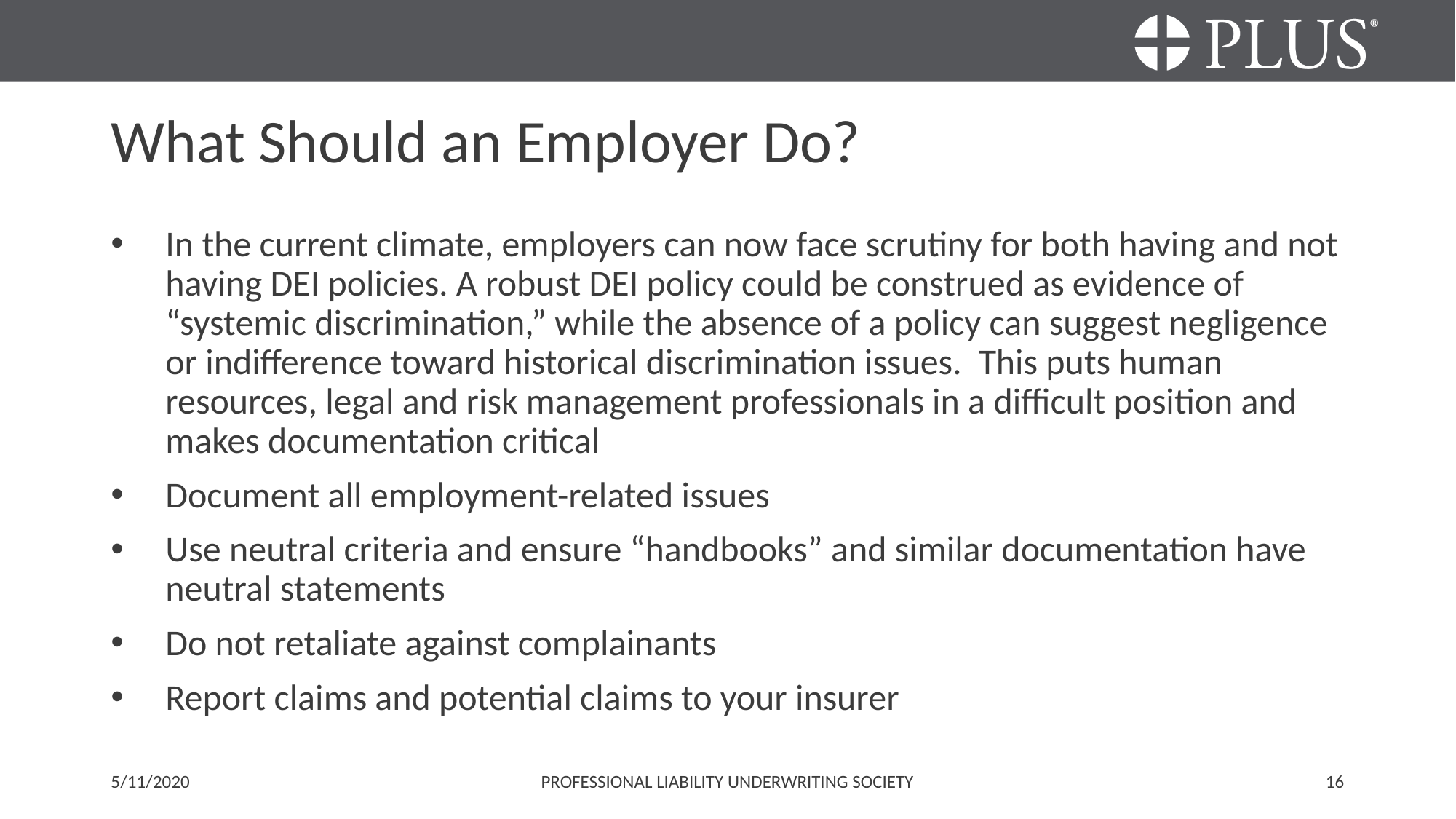

# What Should an Employer Do?
In the current climate, employers can now face scrutiny for both having and not having DEI policies. A robust DEI policy could be construed as evidence of “systemic discrimination,” while the absence of a policy can suggest negligence or indifference toward historical discrimination issues.  This puts human resources, legal and risk management professionals in a difficult position and makes documentation critical
Document all employment-related issues
Use neutral criteria and ensure “handbooks” and similar documentation have neutral statements
Do not retaliate against complainants
Report claims and potential claims to your insurer